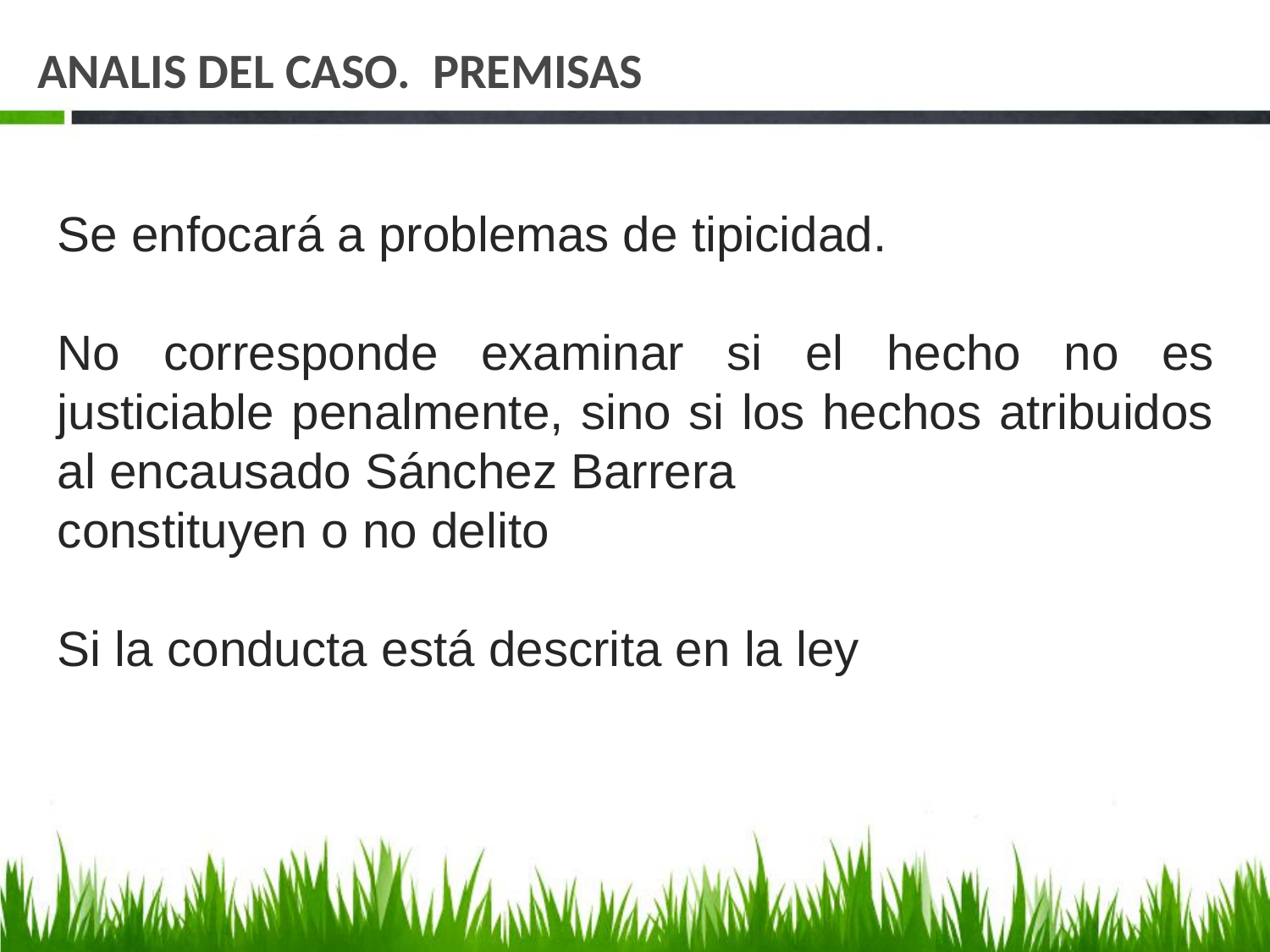

# ANALIS DEL CASO.  PREMISAS
Se enfocará a problemas de tipicidad.

No corresponde examinar si el hecho no es justiciable penalmente, sino si los hechos atribuidos al encausado Sánchez Barrera
constituyen o no delito

Si la conducta está descrita en la ley